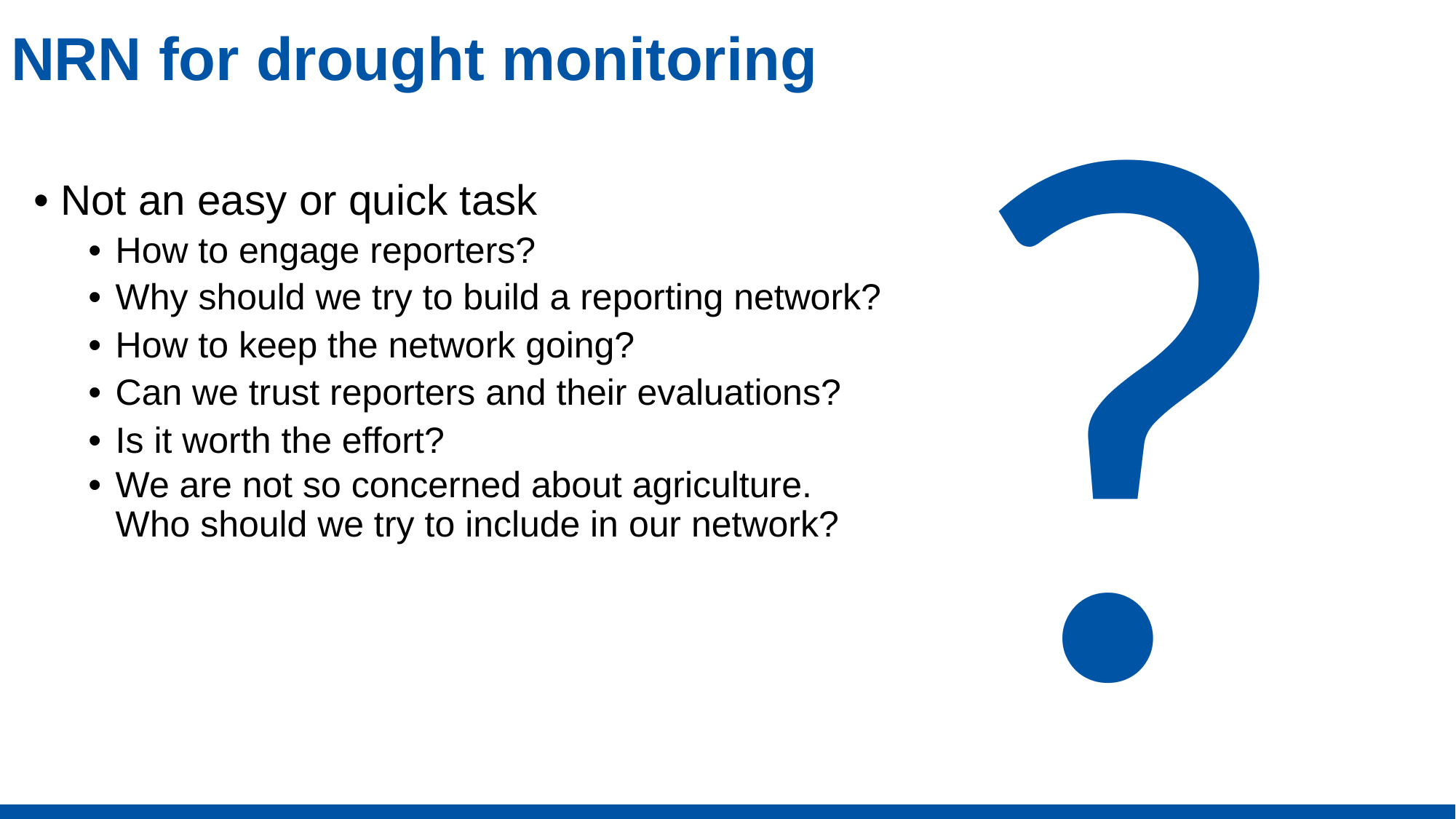

NRN for drought monitoring
?
• Not an easy or quick task
• How to engage reporters?
• Why should we try to build a reporting network?
• How to keep the network going?
• Can we trust reporters and their evaluations?
• Is it worth the effort?
• We are not so concerned about agriculture.
Who should we try to include in our network?